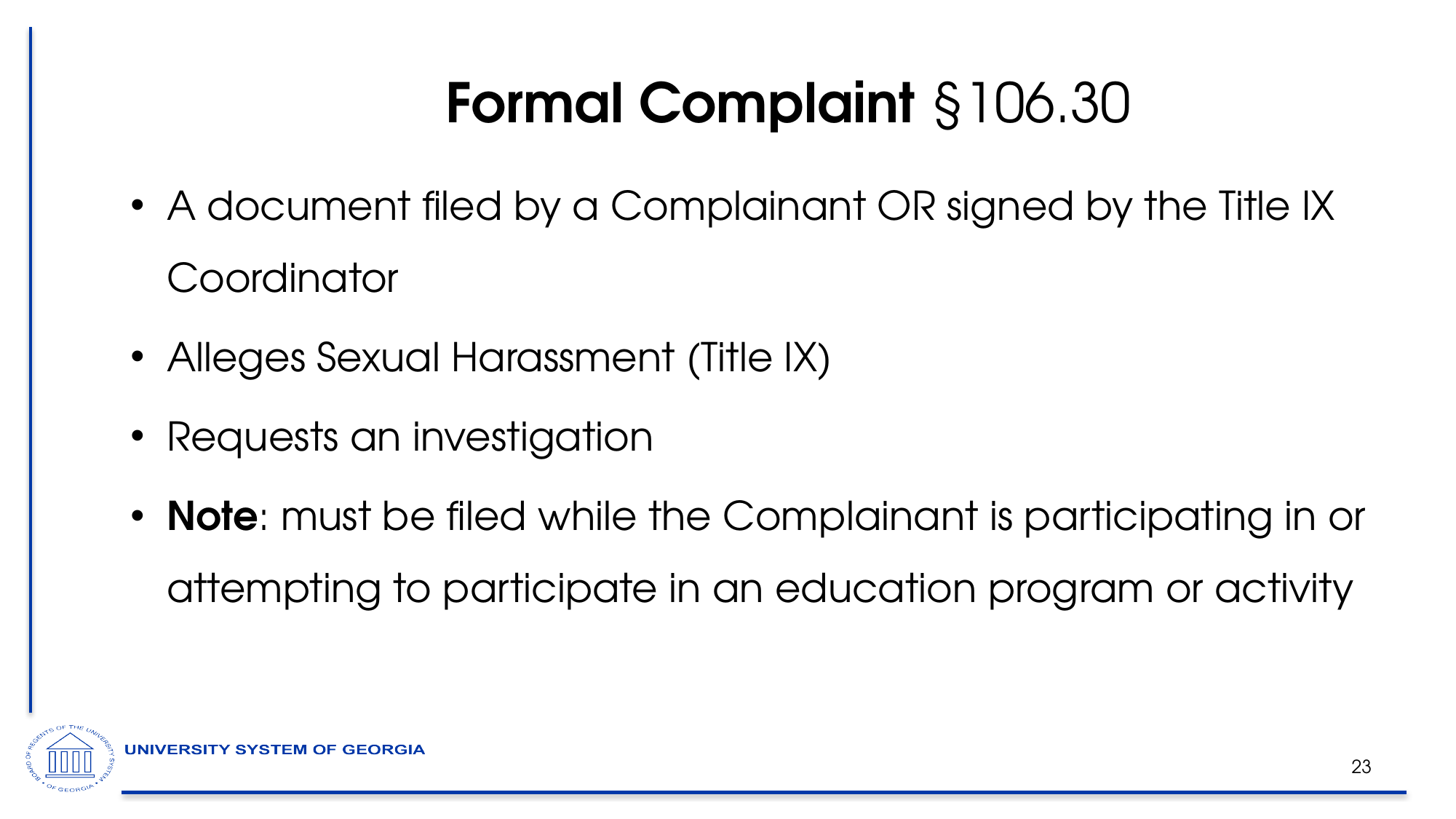

# Formal Complaint §106.30
A document filed by a Complainant OR signed by the Title IX Coordinator
Alleges Sexual Harassment (Title IX)
Requests an investigation
Note: must be filed while the Complainant is participating in or attempting to participate in an education program or activity
23